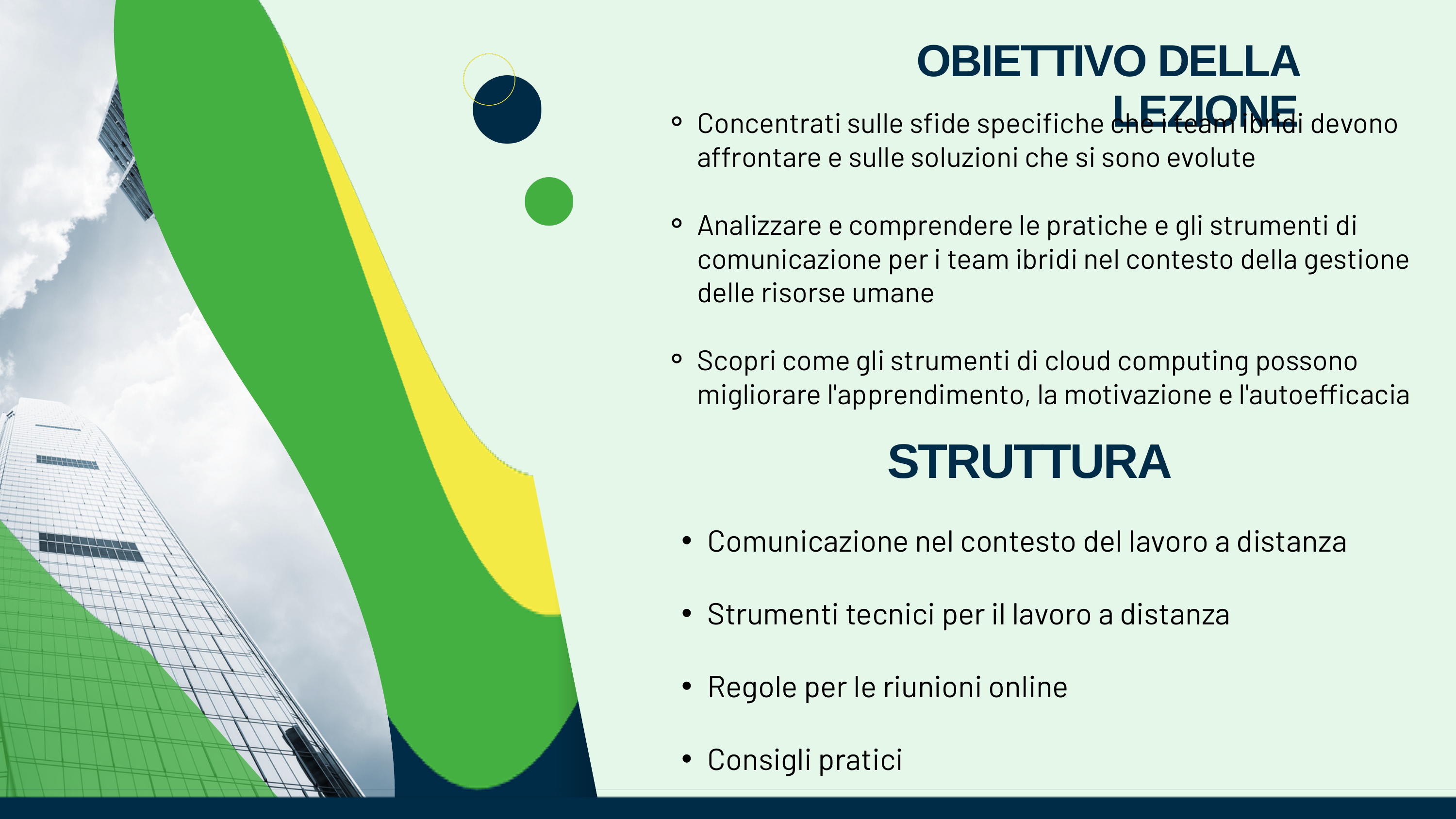

OBIETTIVO DELLA LEZIONE

Concentrati sulle sfide specifiche che i team ibridi devono affrontare e sulle soluzioni che si sono evolute

Analizzare e comprendere le pratiche e gli strumenti di comunicazione per i team ibridi nel contesto della gestione delle risorse umane

Scopri come gli strumenti di cloud computing possono migliorare l'apprendimento, la motivazione e l'autoefficacia

STRUTTURA

Comunicazione nel contesto del lavoro a distanza

Strumenti tecnici per il lavoro a distanza

Regole per le riunioni online

Consigli pratici